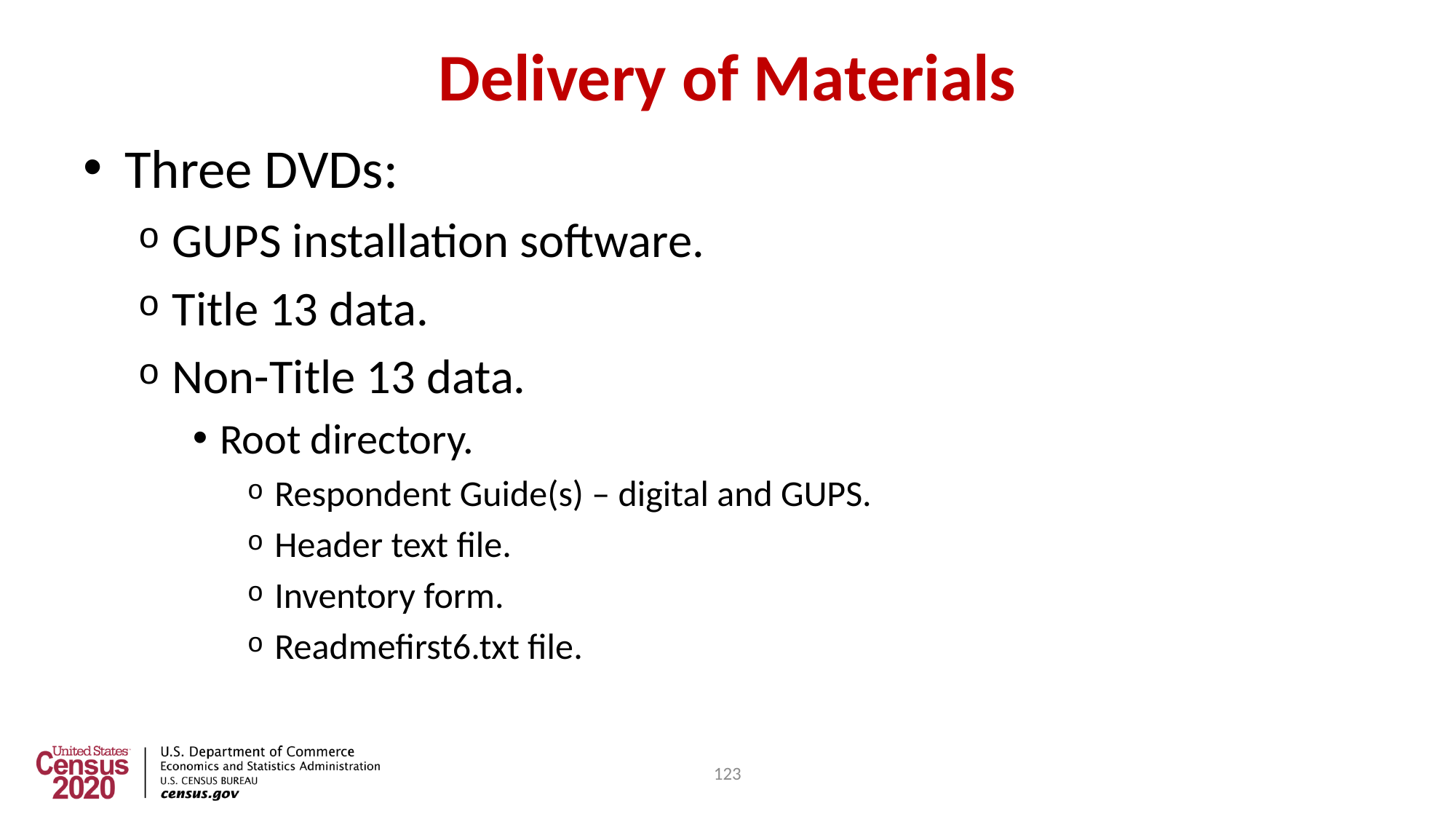

123
# Delivery of Materials
Three DVDs:
GUPS installation software.
Title 13 data.
Non-Title 13 data.
Root directory.
Respondent Guide(s) – digital and GUPS.
Header text file.
Inventory form.
Readmefirst6.txt file.